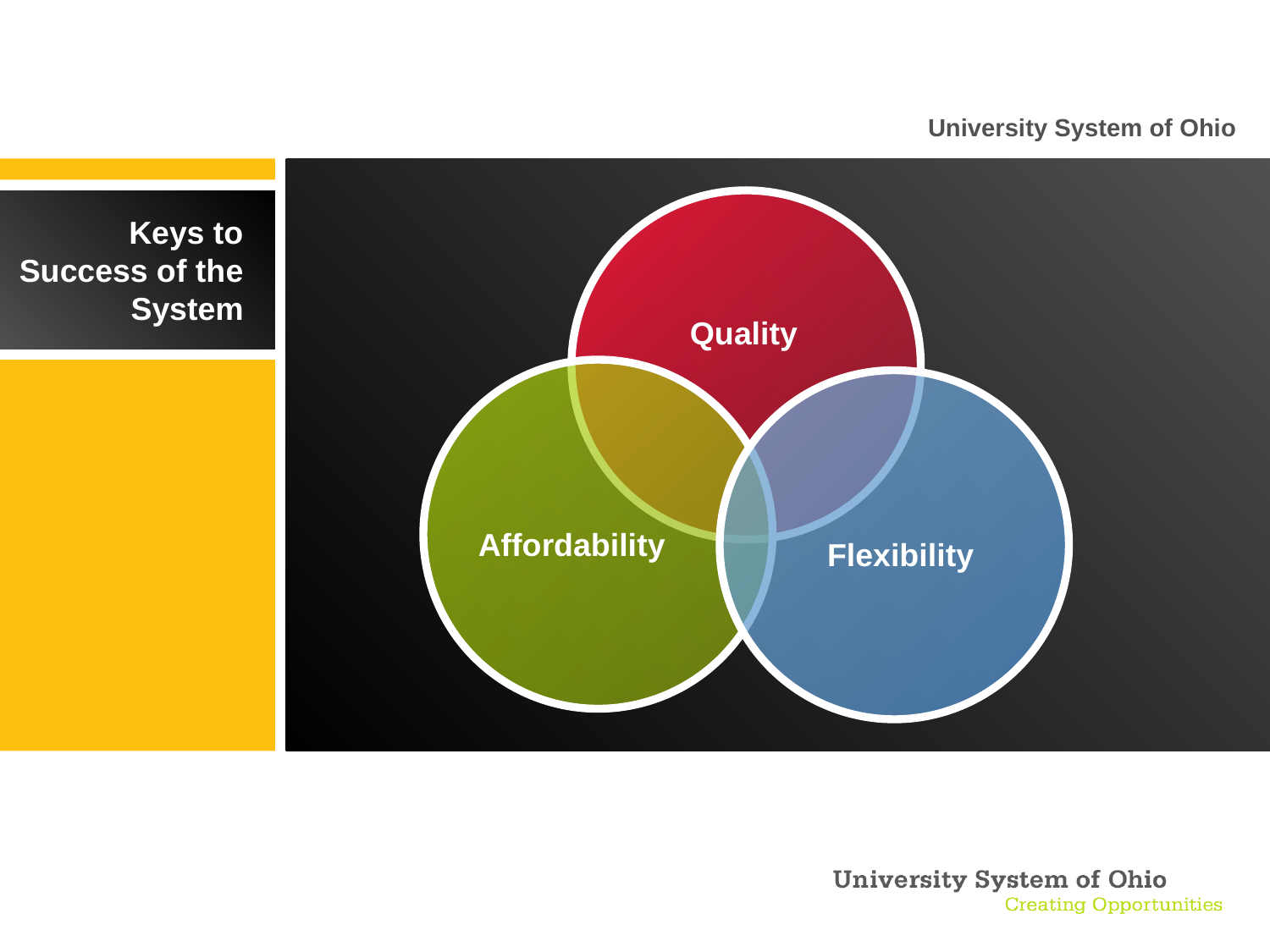

University System of Ohio
# Keys to Success of the System

Quality

Affordability

Flexibility